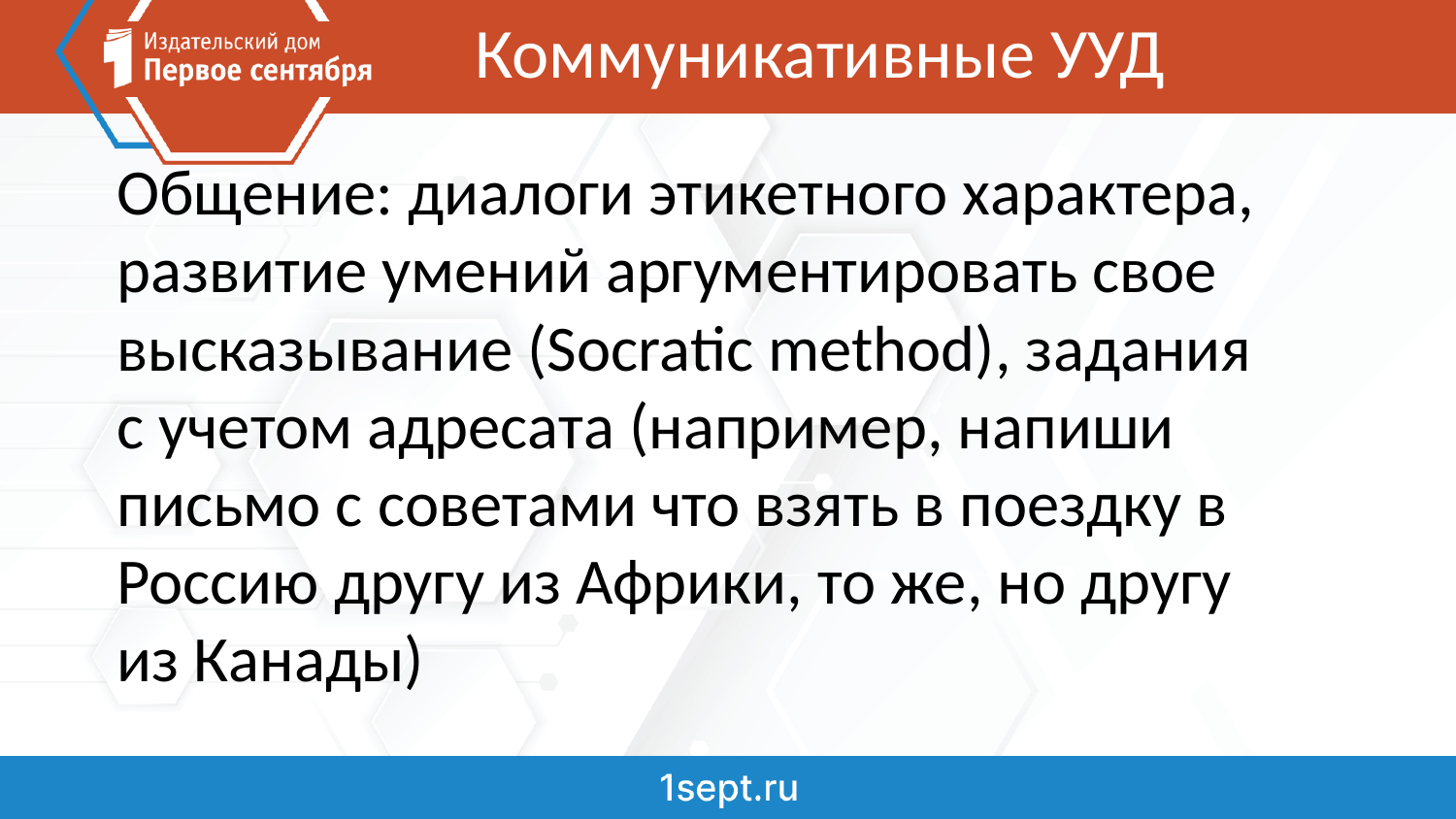

# Коммуникативные УУД
Общение: диалоги этикетного характера, развитие умений аргументировать свое высказывание (Socratic method), задания с учетом адресата (например, напиши письмо с советами что взять в поездку в Россию другу из Африки, то же, но другу из Канады)